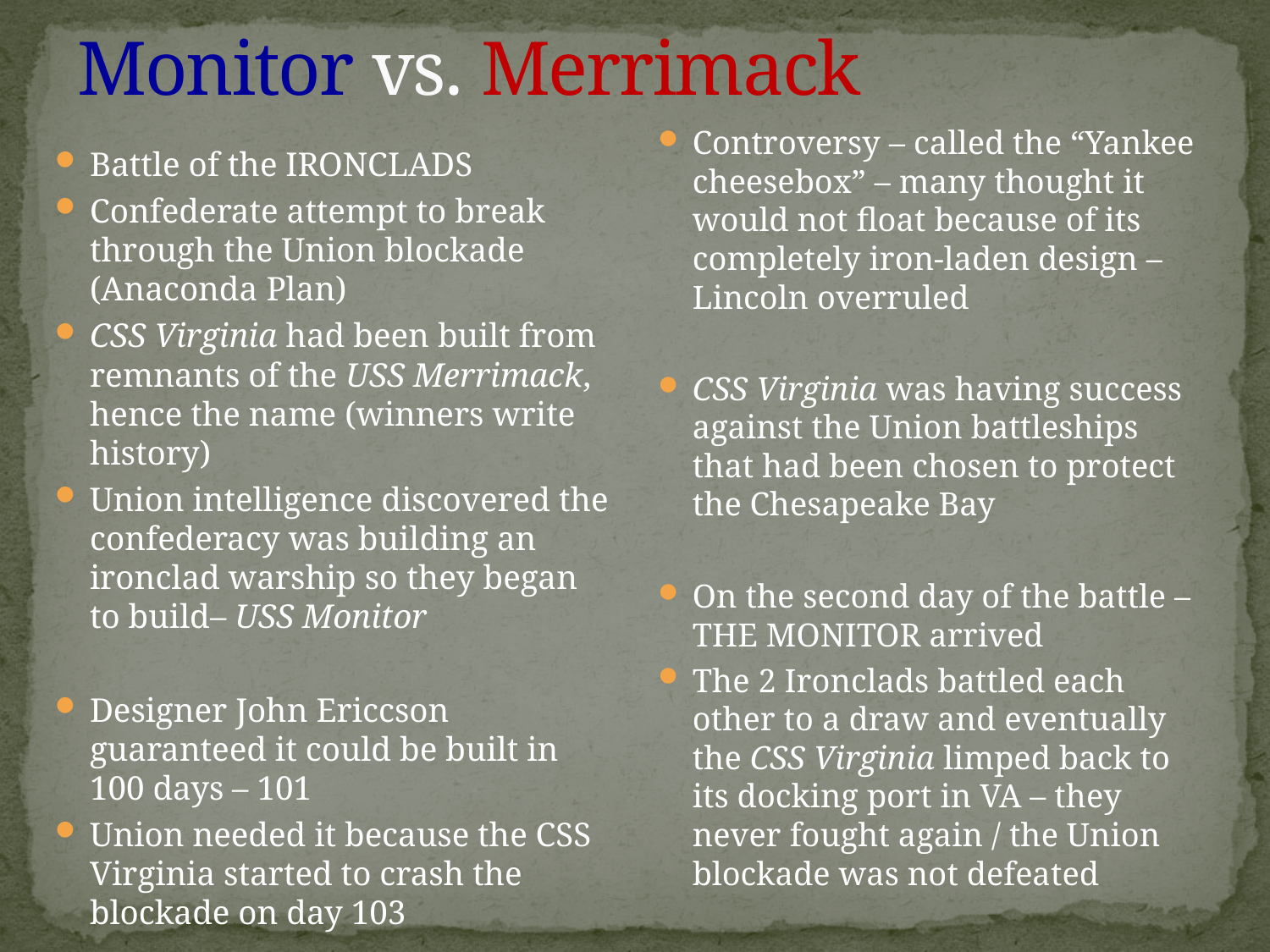

# Monitor vs. Merrimack
Controversy – called the “Yankee cheesebox” – many thought it would not float because of its completely iron-laden design – Lincoln overruled

CSS Virginia was having success against the Union battleships that had been chosen to protect the Chesapeake Bay

On the second day of the battle – THE MONITOR arrived
The 2 Ironclads battled each other to a draw and eventually the CSS Virginia limped back to its docking port in VA – they never fought again / the Union blockade was not defeated
Battle of the IRONCLADS
Confederate attempt to break through the Union blockade (Anaconda Plan)
CSS Virginia had been built from remnants of the USS Merrimack, hence the name (winners write history)
Union intelligence discovered the confederacy was building an ironclad warship so they began to build– USS Monitor

Designer John Ericcson guaranteed it could be built in 100 days – 101
Union needed it because the CSS Virginia started to crash the blockade on day 103